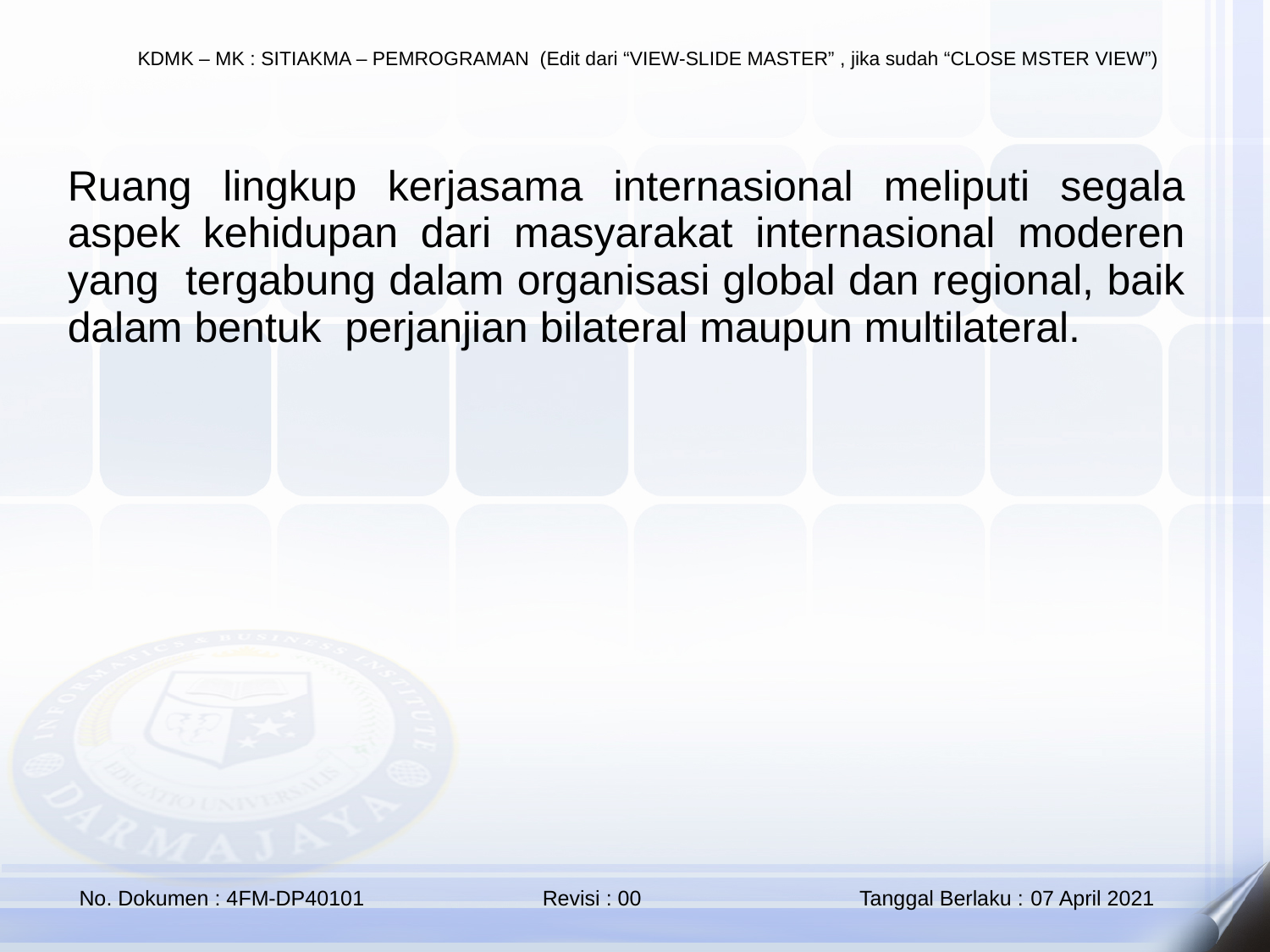

Ruang lingkup kerjasama internasional meliputi segala aspek kehidupan dari masyarakat internasional moderen yang  tergabung dalam organisasi global dan regional, baik dalam bentuk  perjanjian bilateral maupun multilateral.